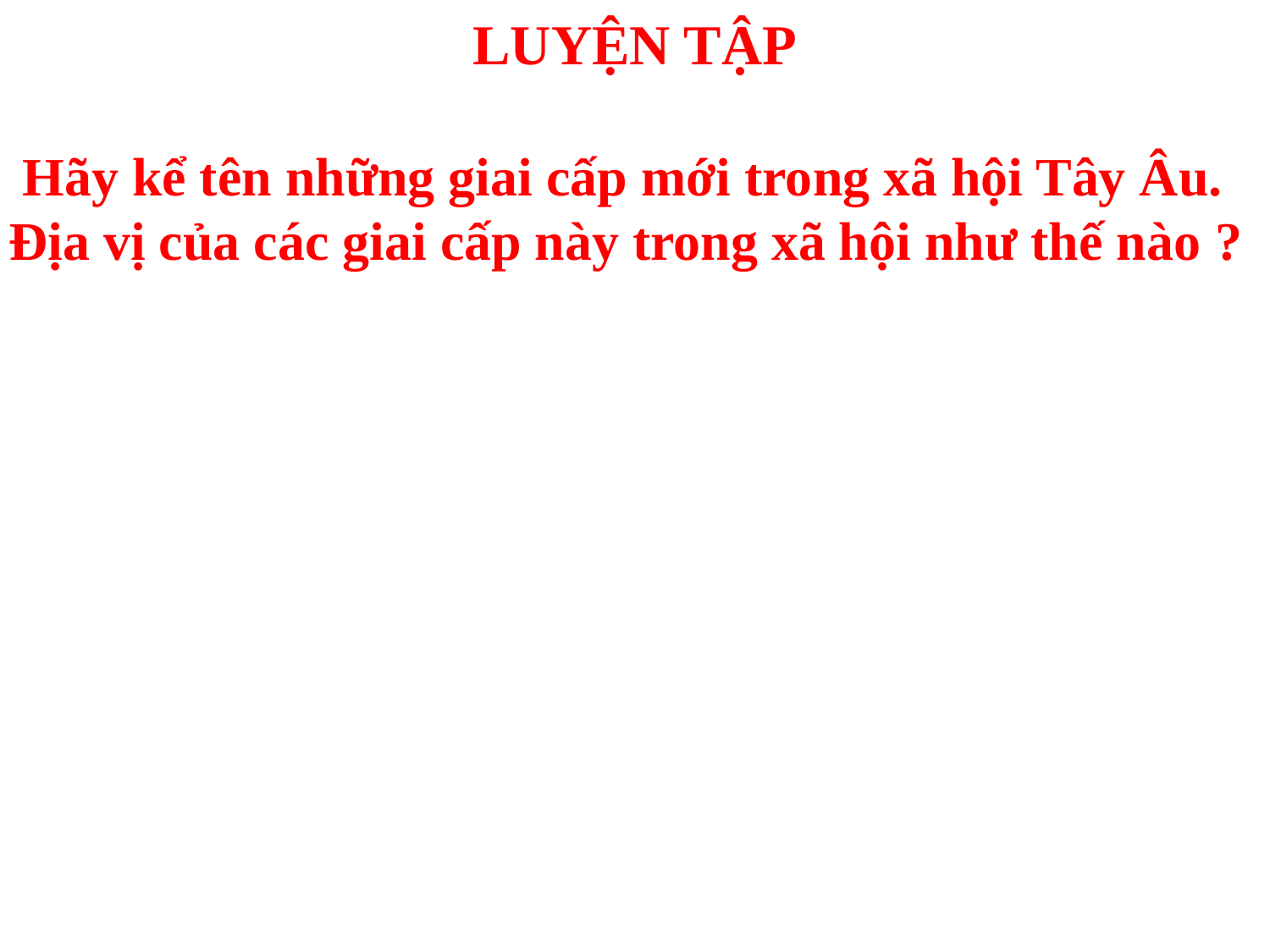

# LUYỆN TẬP
 Hãy kể tên những giai cấp mới trong xã hội Tây Âu. Địa vị của các giai cấp này trong xã hội như thế nào ?